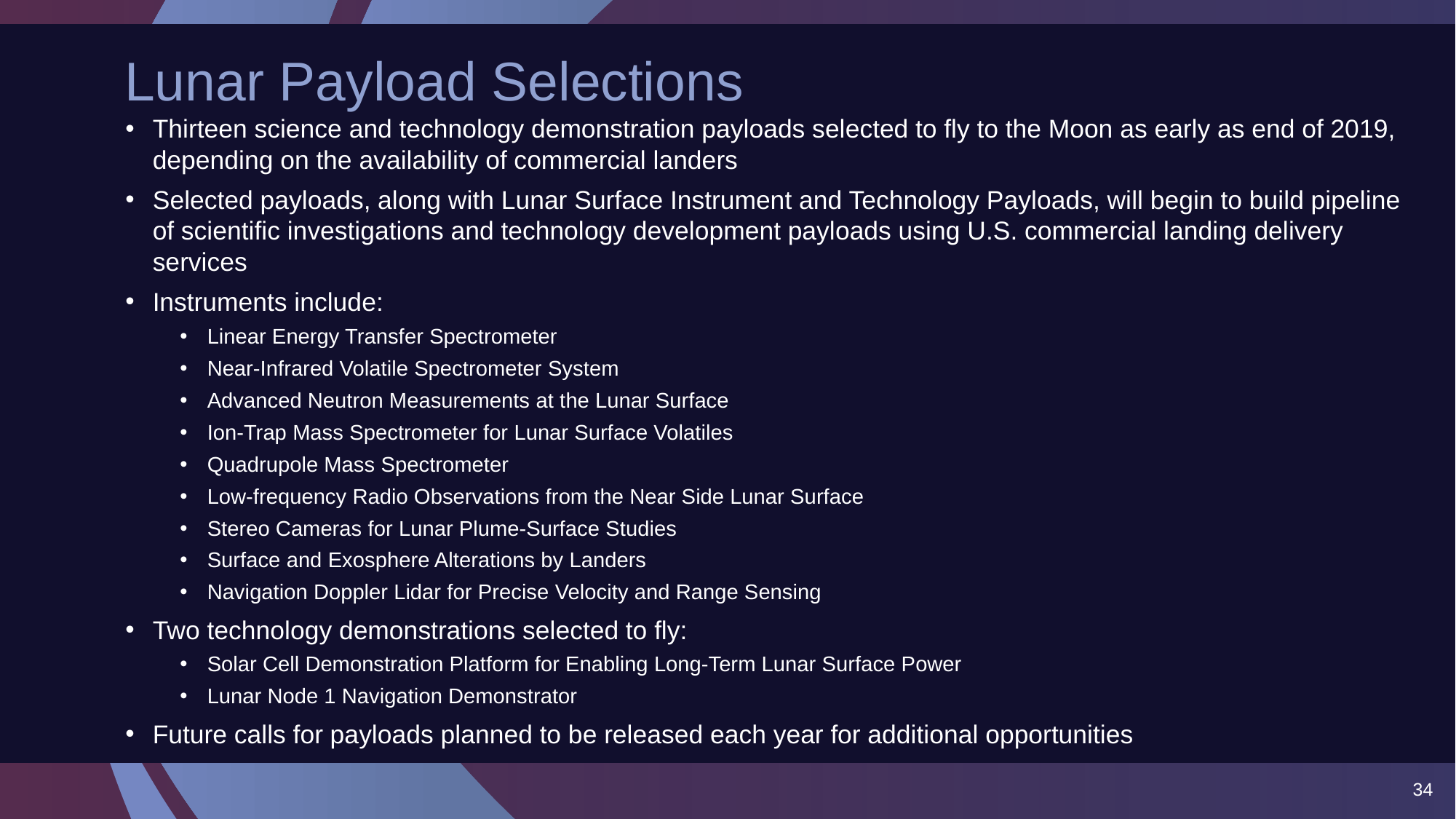

# Lunar Payload Selections
Thirteen science and technology demonstration payloads selected to fly to the Moon as early as end of 2019, depending on the availability of commercial landers
Selected payloads, along with Lunar Surface Instrument and Technology Payloads, will begin to build pipeline of scientific investigations and technology development payloads using U.S. commercial landing delivery services
Instruments include:
Linear Energy Transfer Spectrometer
Near-Infrared Volatile Spectrometer System
Advanced Neutron Measurements at the Lunar Surface
Ion-Trap Mass Spectrometer for Lunar Surface Volatiles
Quadrupole Mass Spectrometer
Low-frequency Radio Observations from the Near Side Lunar Surface
Stereo Cameras for Lunar Plume-Surface Studies
Surface and Exosphere Alterations by Landers
Navigation Doppler Lidar for Precise Velocity and Range Sensing
Two technology demonstrations selected to fly:
Solar Cell Demonstration Platform for Enabling Long-Term Lunar Surface Power
Lunar Node 1 Navigation Demonstrator
Future calls for payloads planned to be released each year for additional opportunities
34